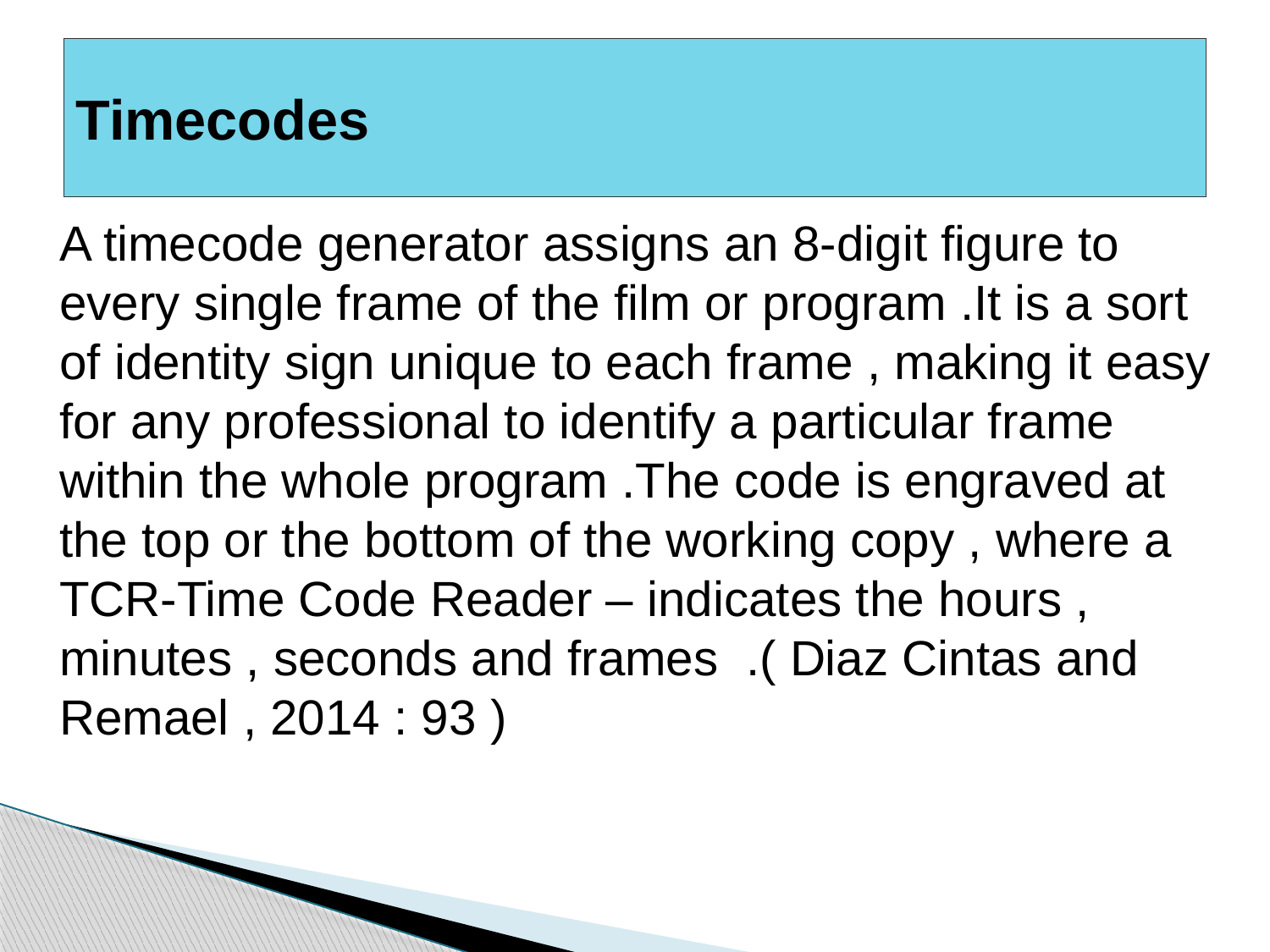

# Timecodes
A timecode generator assigns an 8-digit figure to every single frame of the film or program .It is a sort of identity sign unique to each frame , making it easy for any professional to identify a particular frame within the whole program .The code is engraved at the top or the bottom of the working copy , where a TCR-Time Code Reader – indicates the hours , minutes , seconds and frames  .( Diaz Cintas and Remael , 2014 : 93 )